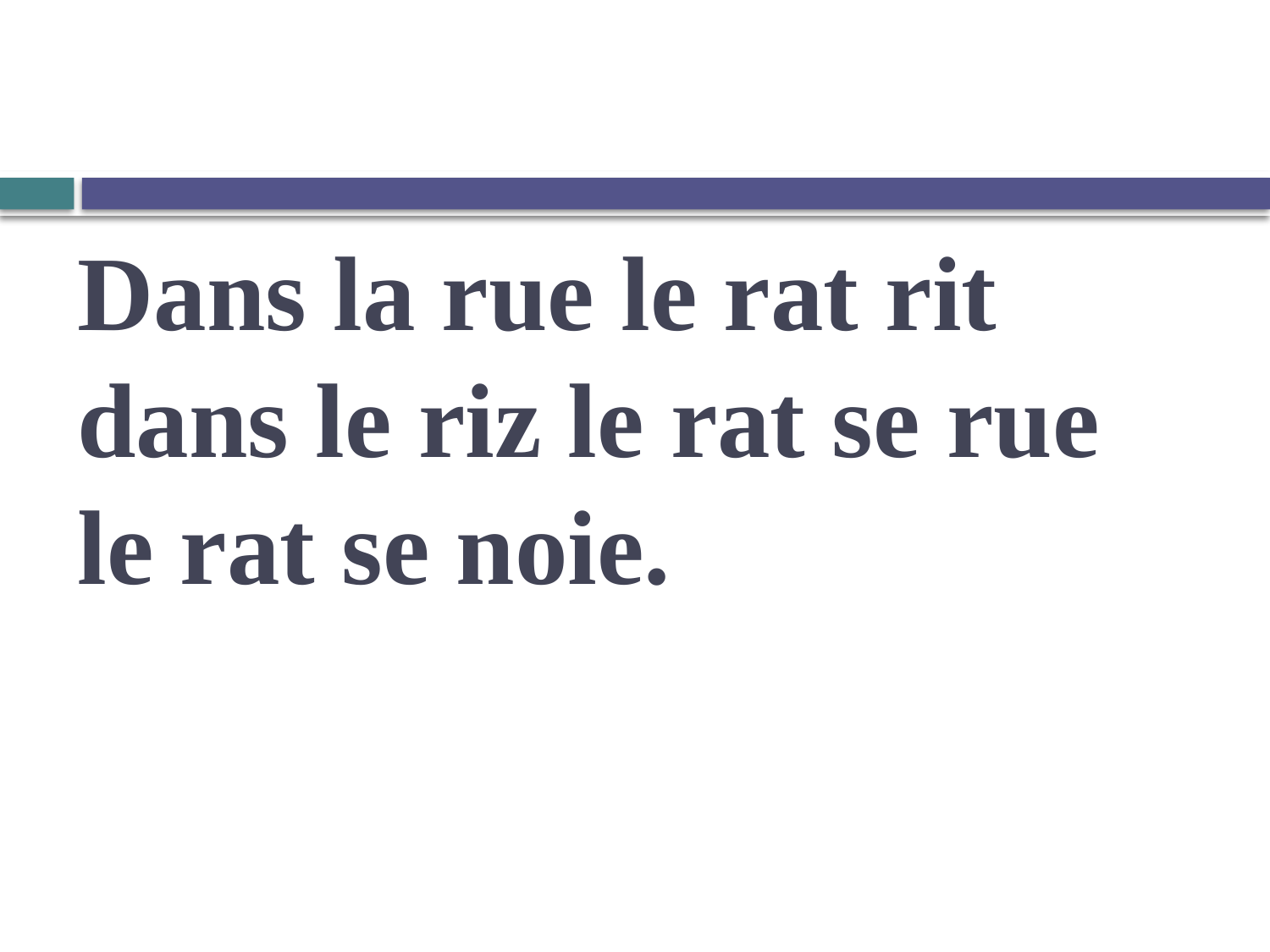

# Dans la rue le rat rit dans le riz le rat se rue le rat se noie.